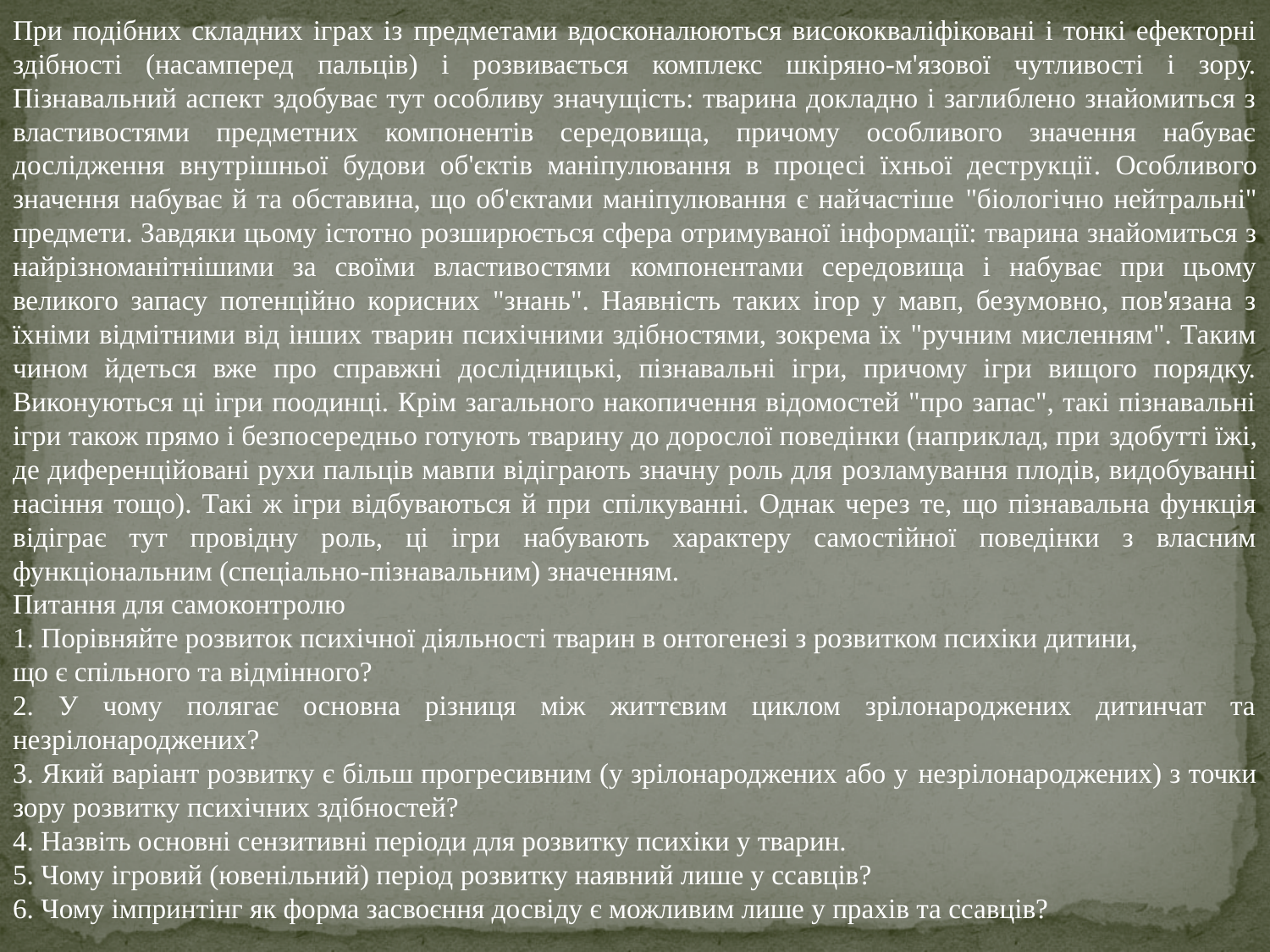

При подібних складних іграх із предметами вдосконалюються висококваліфіковані і тонкі ефекторні здібності (насамперед пальців) і розвивається комплекс шкіряно-м'язової чутливості і зору. Пізнавальний аспект здобуває тут особливу значущість: тварина докладно і заглиблено знайомиться з властивостями предметних компонентів середовища, причому особливого значення набуває дослідження внутрішньої будови об'єктів маніпулювання в процесі їхньої деструкції. Особливого значення набуває й та обставина, що об'єктами маніпулювання є найчастіше "біологічно нейтральні" предмети. Завдяки цьому істотно розширюється сфера отримуваної інформації: тварина знайомиться з найрізноманітнішими за своїми властивостями компонентами середовища і набуває при цьому великого запасу потенційно корисних "знань". Наявність таких ігор у мавп, безумовно, пов'язана з їхніми відмітними від інших тварин психічними здібностями, зокрема їх "ручним мисленням". Таким чином йдеться вже про справжні дослідницькі, пізнавальні ігри, причому ігри вищого порядку. Виконуються ці ігри поодинці. Крім загального накопичення відомостей "про запас", такі пізнавальні ігри також прямо і безпосередньо готують тварину до дорослої поведінки (наприклад, при здобутті їжі, де диференційовані рухи пальців мавпи відіграють значну роль для розламування плодів, видобуванні насіння тощо). Такі ж ігри відбуваються й при спілкуванні. Однак через те, що пізнавальна функція відіграє тут провідну роль, ці ігри набувають характеру самостійної поведінки з власним функціональним (спеціально-пізнавальним) значенням.
Питання для самоконтролю
1. Порівняйте розвиток психічної діяльності тварин в онтогенезі з розвитком психіки дитини,
що є спільного та відмінного?
2. У чому полягає основна різниця між життєвим циклом зрілонароджених дитинчат та незрілонароджених?
3. Який варіант розвитку є більш прогресивним (у зрілонароджених або у незрілонароджених) з точки зору розвитку психічних здібностей?
4. Назвіть основні сензитивні періоди для розвитку психіки у тварин.
5. Чому ігровий (ювенільний) період розвитку наявний лише у ссавців?
6. Чому імпринтінг як форма засвоєння досвіду є можливим лише у прахів та ссавців?